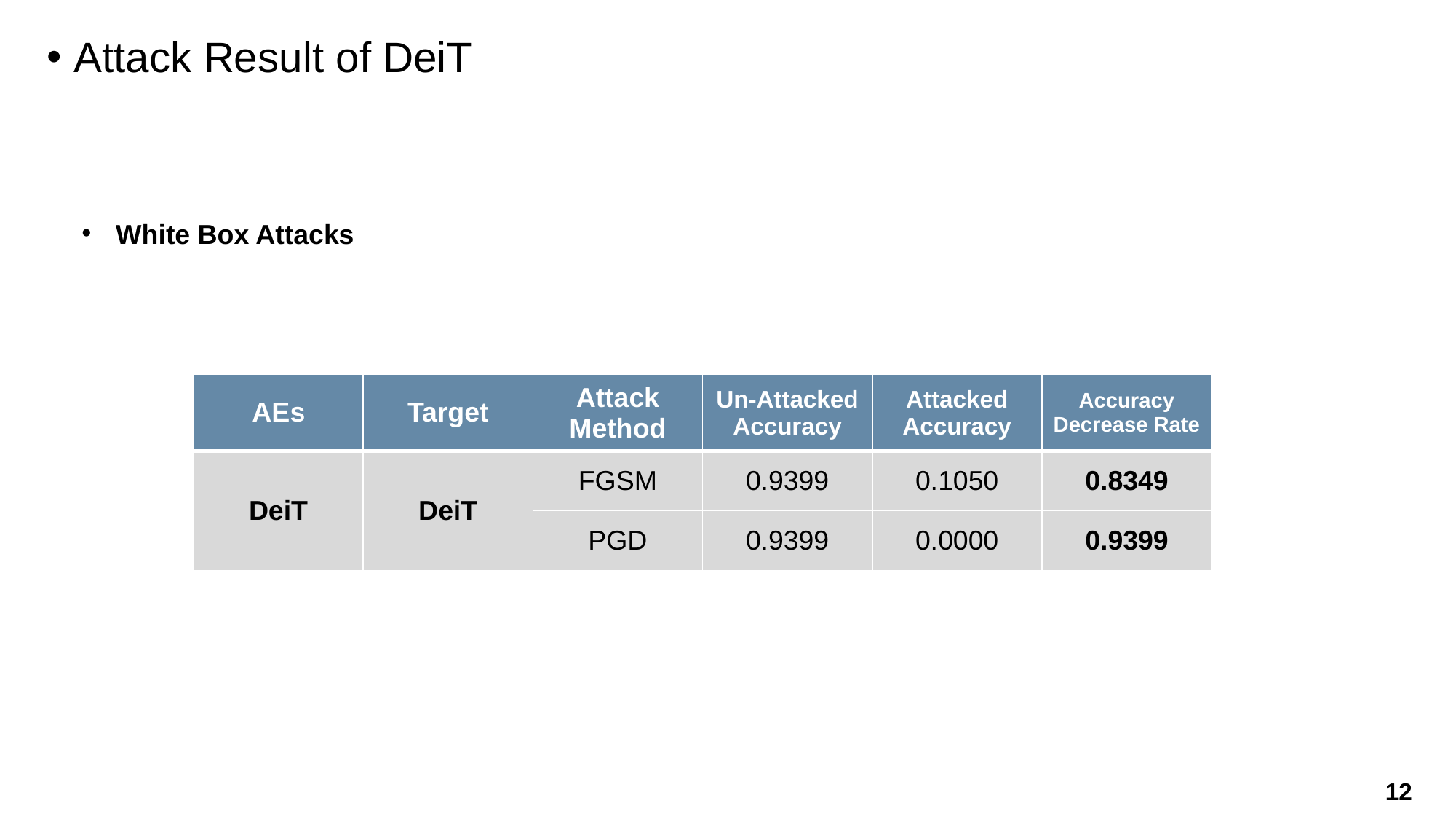

IIP LAB
Attack Result of DeiT
White Box Attacks

| AEs | Target | Attack Method | Un-Attacked Accuracy | Attacked Accuracy | Accuracy Decrease Rate |
| --- | --- | --- | --- | --- | --- |
| DeiT | DeiT | FGSM | 0.9399 | 0.1050 | 0.8349 |
|  |  | PGD | 0.9399 | 0.0000 | 0.9399 |
12